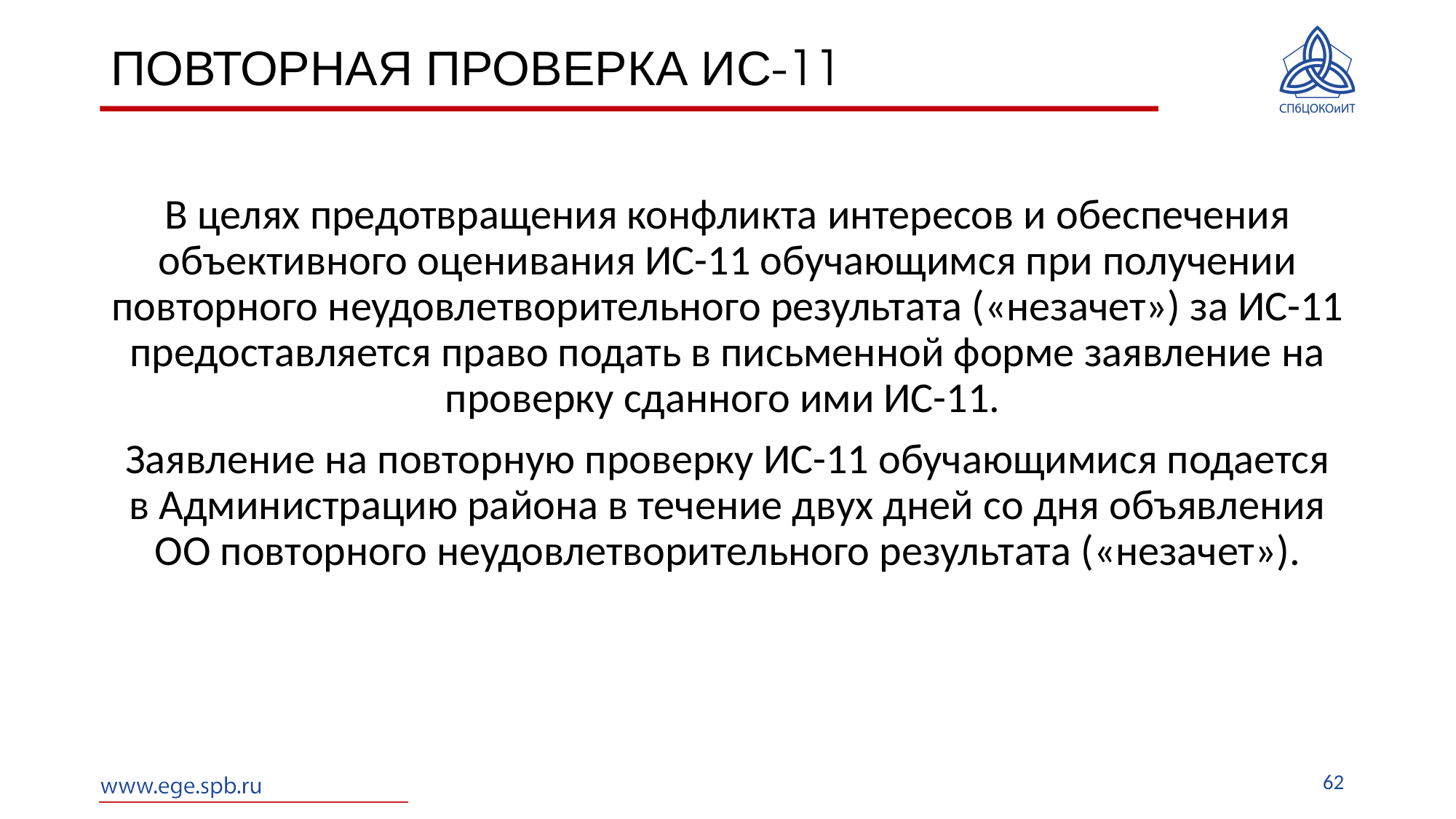

# ПОВТОРНАЯ ПРОВЕРКА ИС-11
В целях предотвращения конфликта интересов и обеспечения объективного оценивания ИС-11 обучающимся при получении повторного неудовлетворительного результата («незачет») за ИС-11 предоставляется право подать в письменной форме заявление на проверку сданного ими ИС-11.
Заявление на повторную проверку ИС-11 обучающимися подается в Администрацию района в течение двух дней со дня объявления ОО повторного неудовлетворительного результата («незачет»).

62